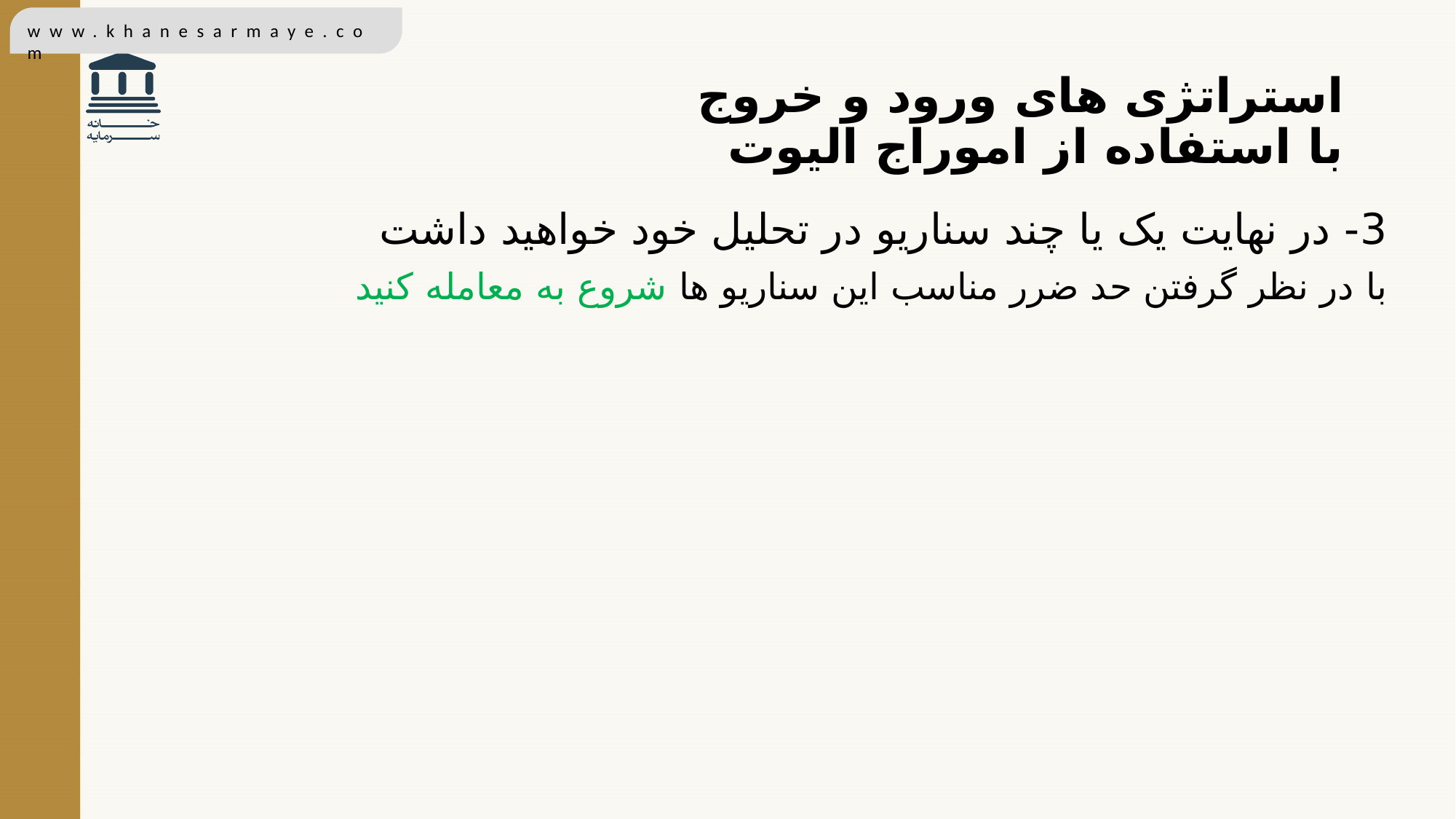

# استراتژی های ورود و خروج با استفاده از اموراج الیوت
3- در نهایت یک یا چند سناریو در تحلیل خود خواهید داشت
با در نظر گرفتن حد ضرر مناسب این سناریو ها شروع به معامله کنید